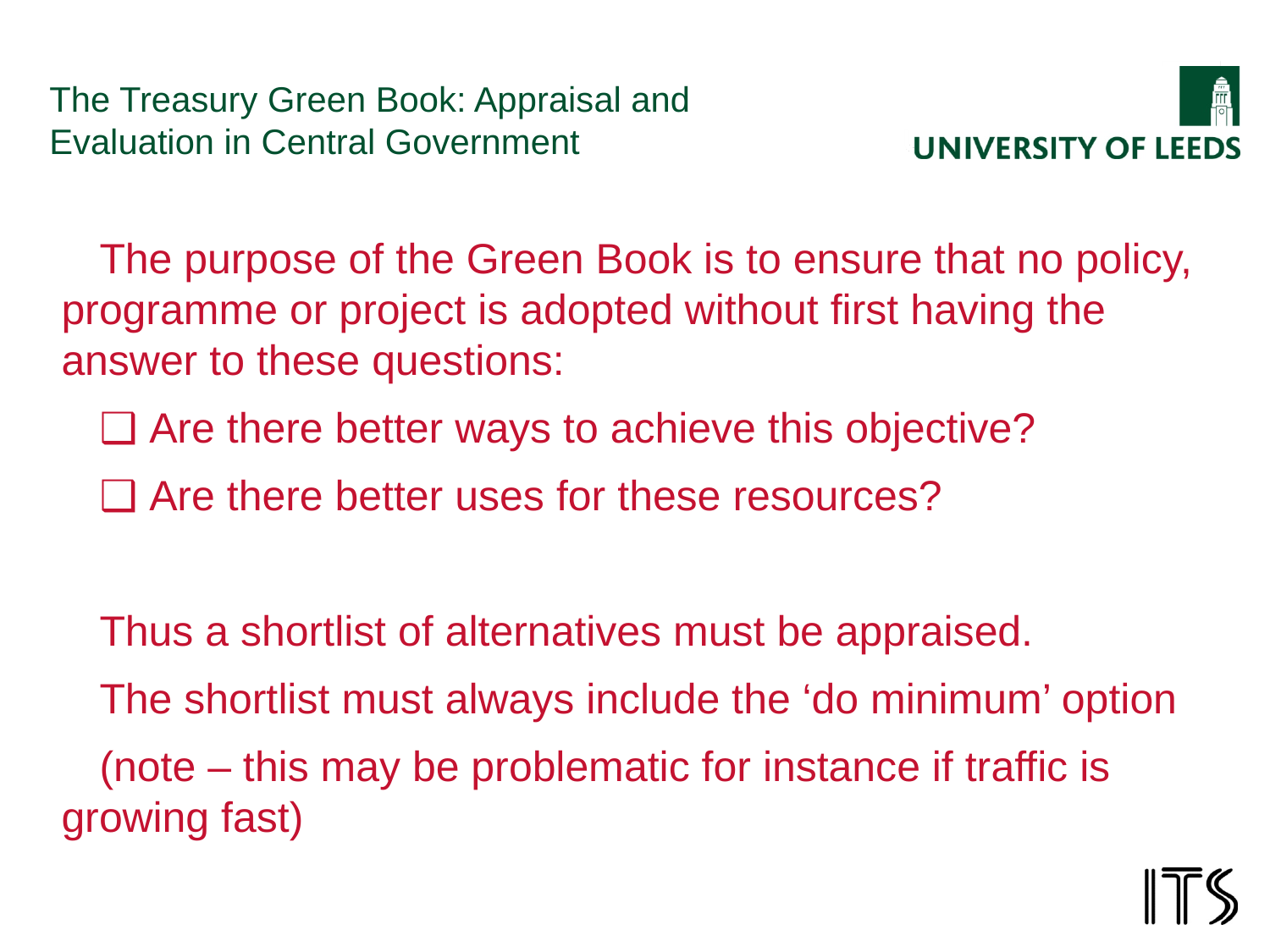

The Treasury Green Book: Appraisal and Evaluation in Central Government
The purpose of the Green Book is to ensure that no policy, programme or project is adopted without first having the answer to these questions:
❑ Are there better ways to achieve this objective?
❑ Are there better uses for these resources?

Thus a shortlist of alternatives must be appraised.
The shortlist must always include the ‘do minimum’ option
(note – this may be problematic for instance if traffic is growing fast)